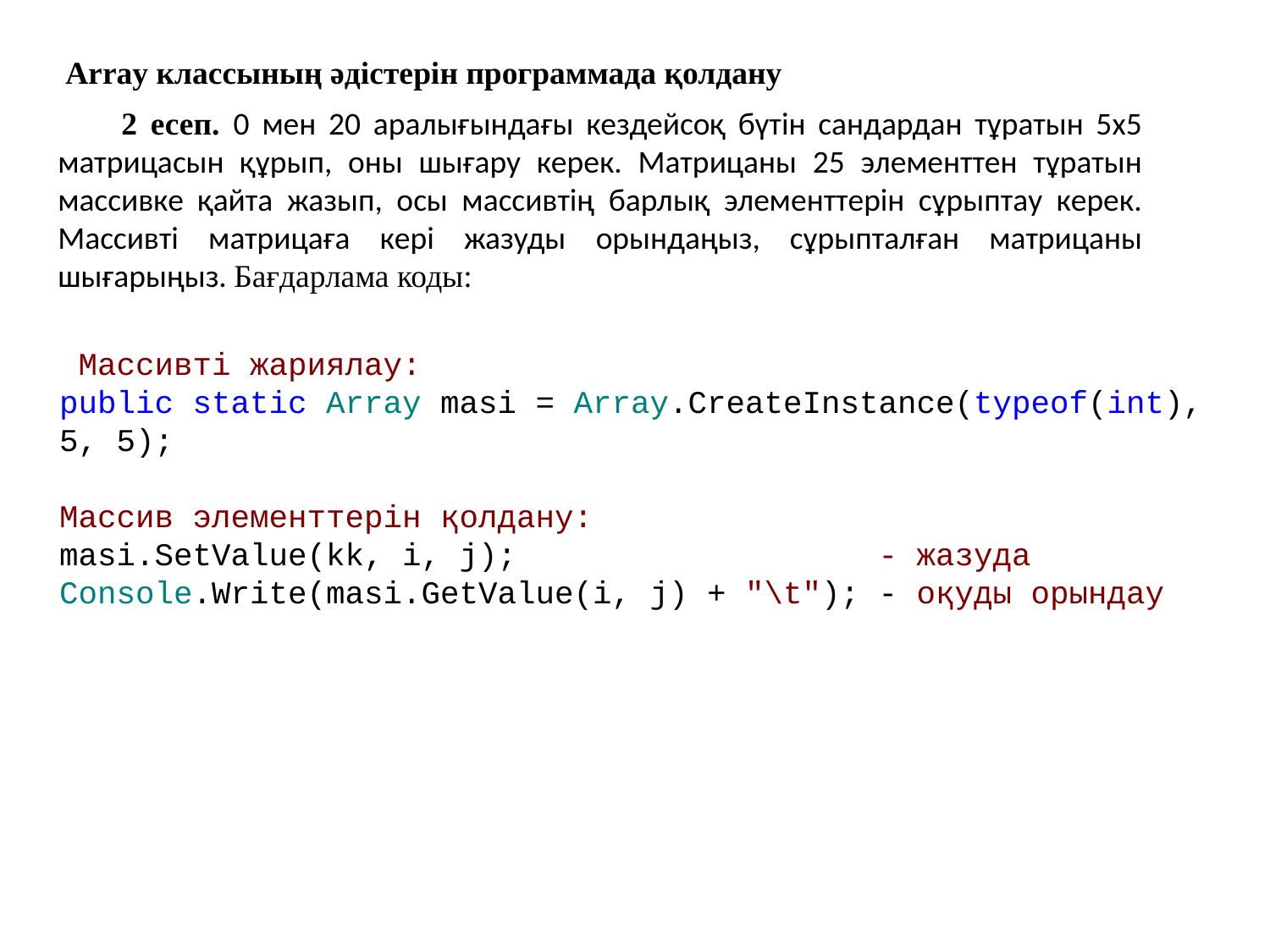

Array классының әдістерін программада қолдану
2 есеп. 0 мен 20 аралығындағы кездейсоқ бүтін сандардан тұратын 5х5 матрицасын құрып, оны шығару керек. Матрицаны 25 элементтен тұратын массивке қайта жазып, осы массивтің барлық элементтерін сұрыптау керек. Массивті матрицаға кері жазуды орындаңыз, сұрыпталған матрицаны шығарыңыз. Бағдарлама коды:
 Массивті жариялау:
public static Array masi = Array.CreateInstance(typeof(int), 5, 5);

Массив элементтерін қолдану:
masi.SetValue(kk, i, j);                   - жазуда
Console.Write(masi.GetValue(i, j) + "\t"); - оқуды орындау